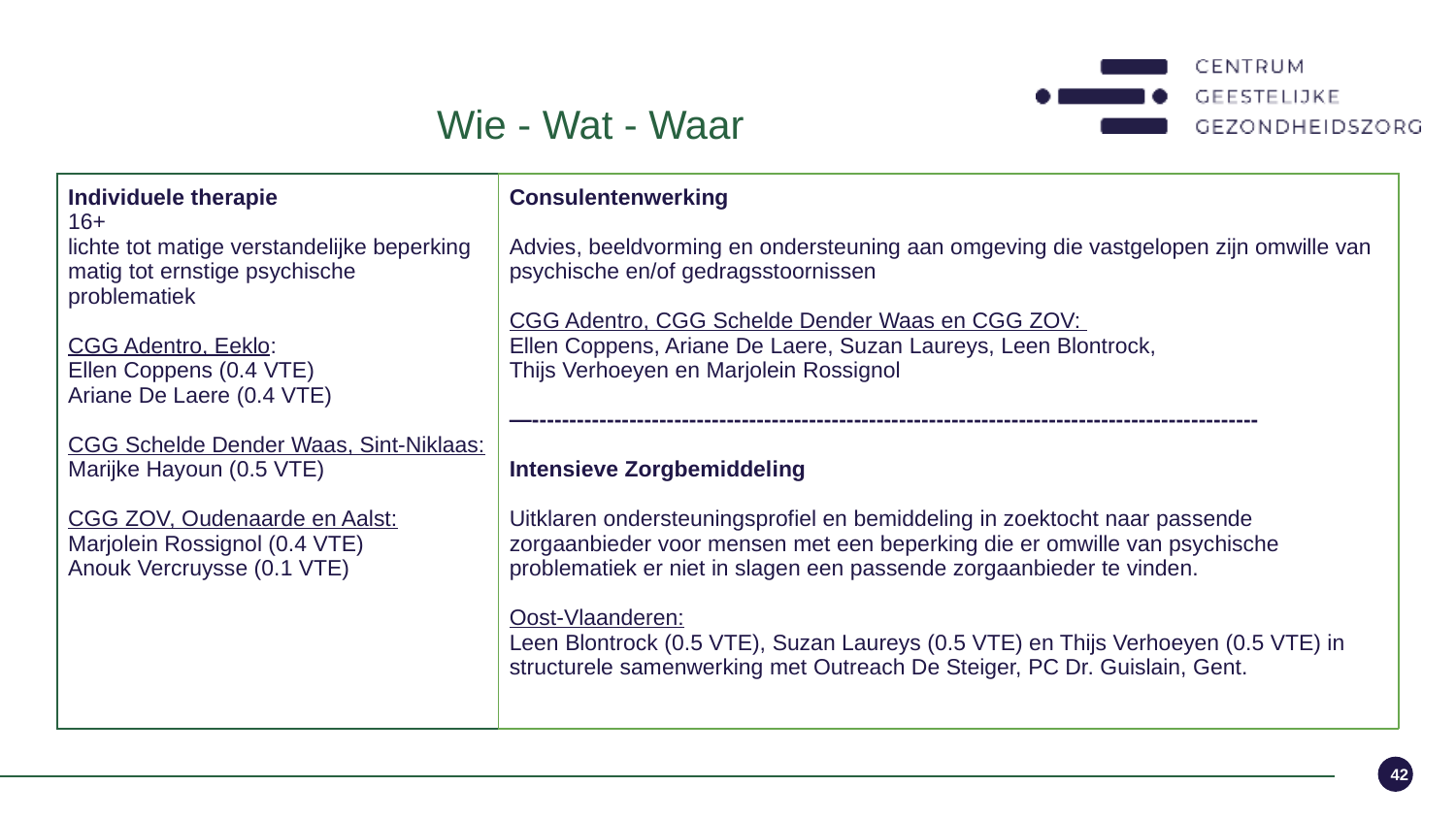

Wie - Wat - Waar
| Individuele therapie 16+ lichte tot matige verstandelijke beperking matig tot ernstige psychische problematiek CGG Adentro, Eeklo: Ellen Coppens (0.4 VTE) Ariane De Laere (0.4 VTE) CGG Schelde Dender Waas, Sint-Niklaas: Marijke Hayoun (0.5 VTE) CGG ZOV, Oudenaarde en Aalst: Marjolein Rossignol (0.4 VTE) Anouk Vercruysse (0.1 VTE) | Consulentenwerking Advies, beeldvorming en ondersteuning aan omgeving die vastgelopen zijn omwille van psychische en/of gedragsstoornissen CGG Adentro, CGG Schelde Dender Waas en CGG ZOV: Ellen Coppens, Ariane De Laere, Suzan Laureys, Leen Blontrock, Thijs Verhoeyen en Marjolein Rossignol —------------------------------------------------------------------------------------------------- Intensieve Zorgbemiddeling Uitklaren ondersteuningsprofiel en bemiddeling in zoektocht naar passende zorgaanbieder voor mensen met een beperking die er omwille van psychische problematiek er niet in slagen een passende zorgaanbieder te vinden. Oost-Vlaanderen: Leen Blontrock (0.5 VTE), Suzan Laureys (0.5 VTE) en Thijs Verhoeyen (0.5 VTE) in structurele samenwerking met Outreach De Steiger, PC Dr. Guislain, Gent. |  |
| --- | --- | --- |